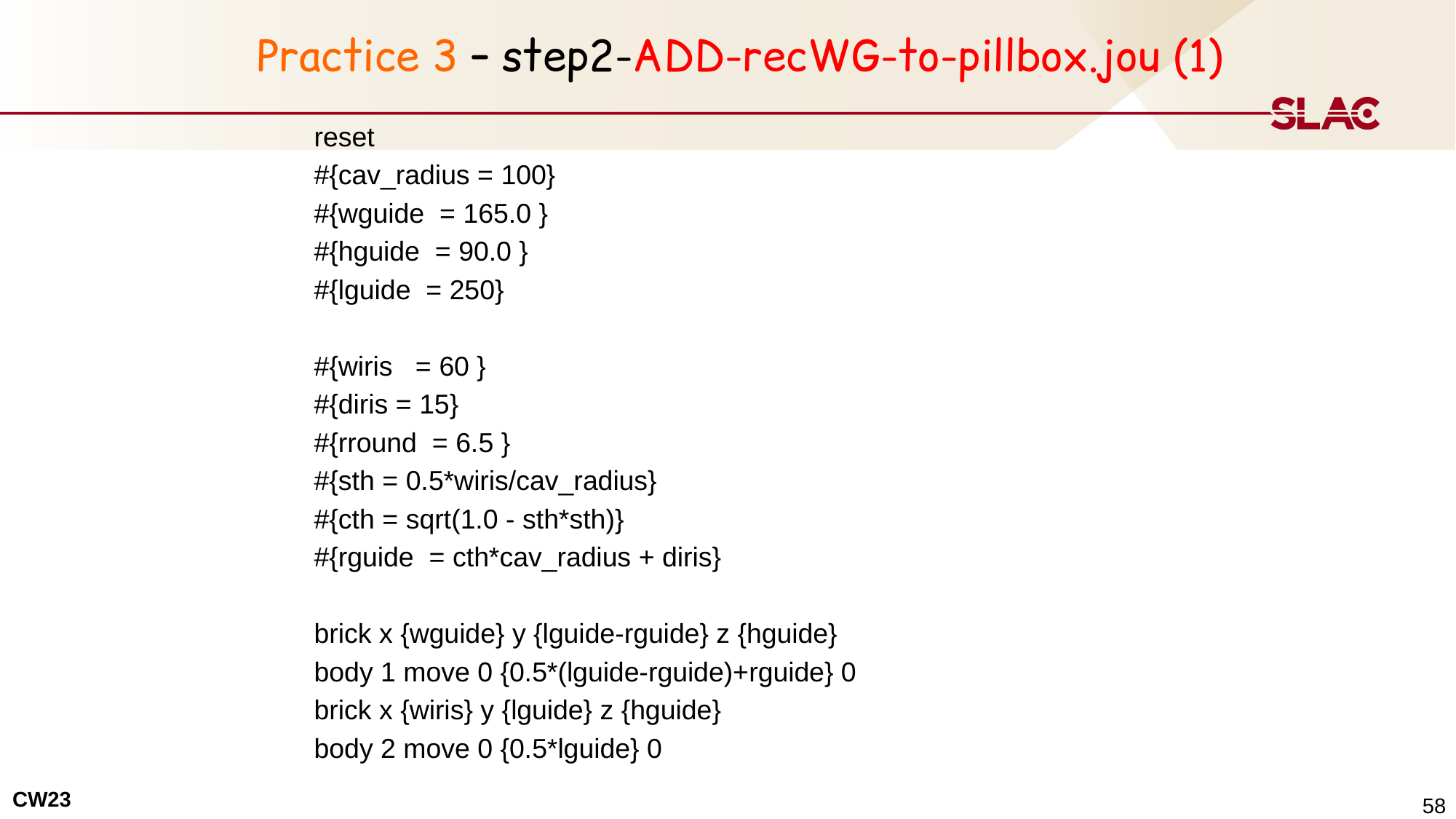

# Practice 3 – step2-ADD-recWG-to-pillbox.jou (1)
reset
#{cav_radius = 100}
#{wguide  = 165.0 }
#{hguide  = 90.0 }
#{lguide  = 250}

#{wiris   = 60 }
#{diris = 15}
#{rround  = 6.5 }
#{sth = 0.5*wiris/cav_radius}
#{cth = sqrt(1.0 - sth*sth)}
#{rguide  = cth*cav_radius + diris}

brick x {wguide} y {lguide-rguide} z {hguide}
body 1 move 0 {0.5*(lguide-rguide)+rguide} 0
brick x {wiris} y {lguide} z {hguide}
body 2 move 0 {0.5*lguide} 0

 58